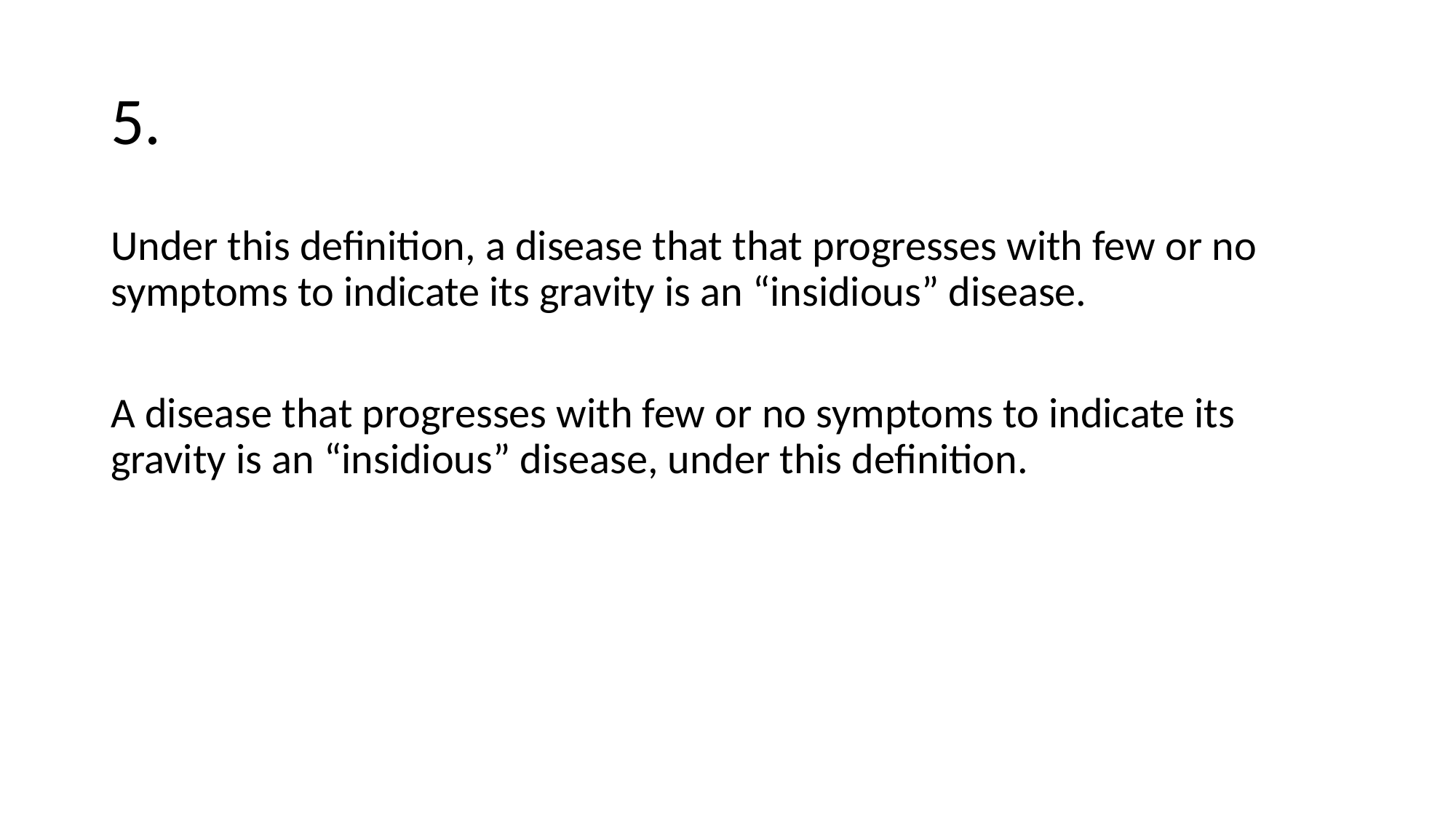

# 5.
Under this definition, a disease that that progresses with few or no symptoms to indicate its gravity is an “insidious” disease.

A disease that progresses with few or no symptoms to indicate its gravity is an “insidious” disease, under this definition.